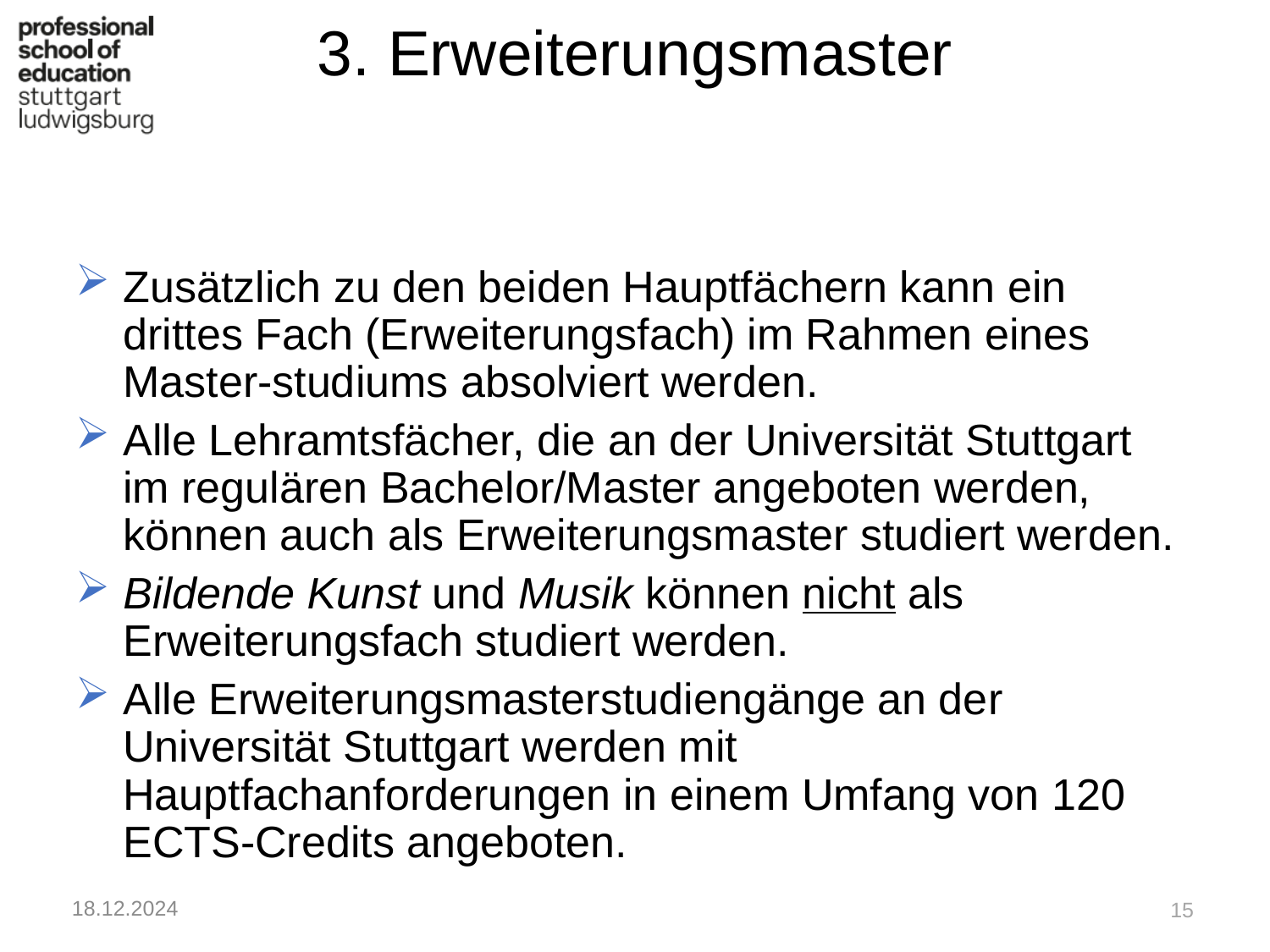

# 3. Erweiterungsmaster
Zusätzlich zu den beiden Hauptfächern kann ein drittes Fach (Erweiterungsfach) im Rahmen eines Master-studiums absolviert werden.
Alle Lehramtsfächer, die an der Universität Stuttgart im regulären Bachelor/Master angeboten werden, können auch als Erweiterungsmaster studiert werden.
Bildende Kunst und Musik können nicht als Erweiterungsfach studiert werden.
Alle Erweiterungsmasterstudiengänge an der Universität Stuttgart werden mit Hauptfachanforderungen in einem Umfang von 120 ECTS-Credits angeboten.

18.12.2024